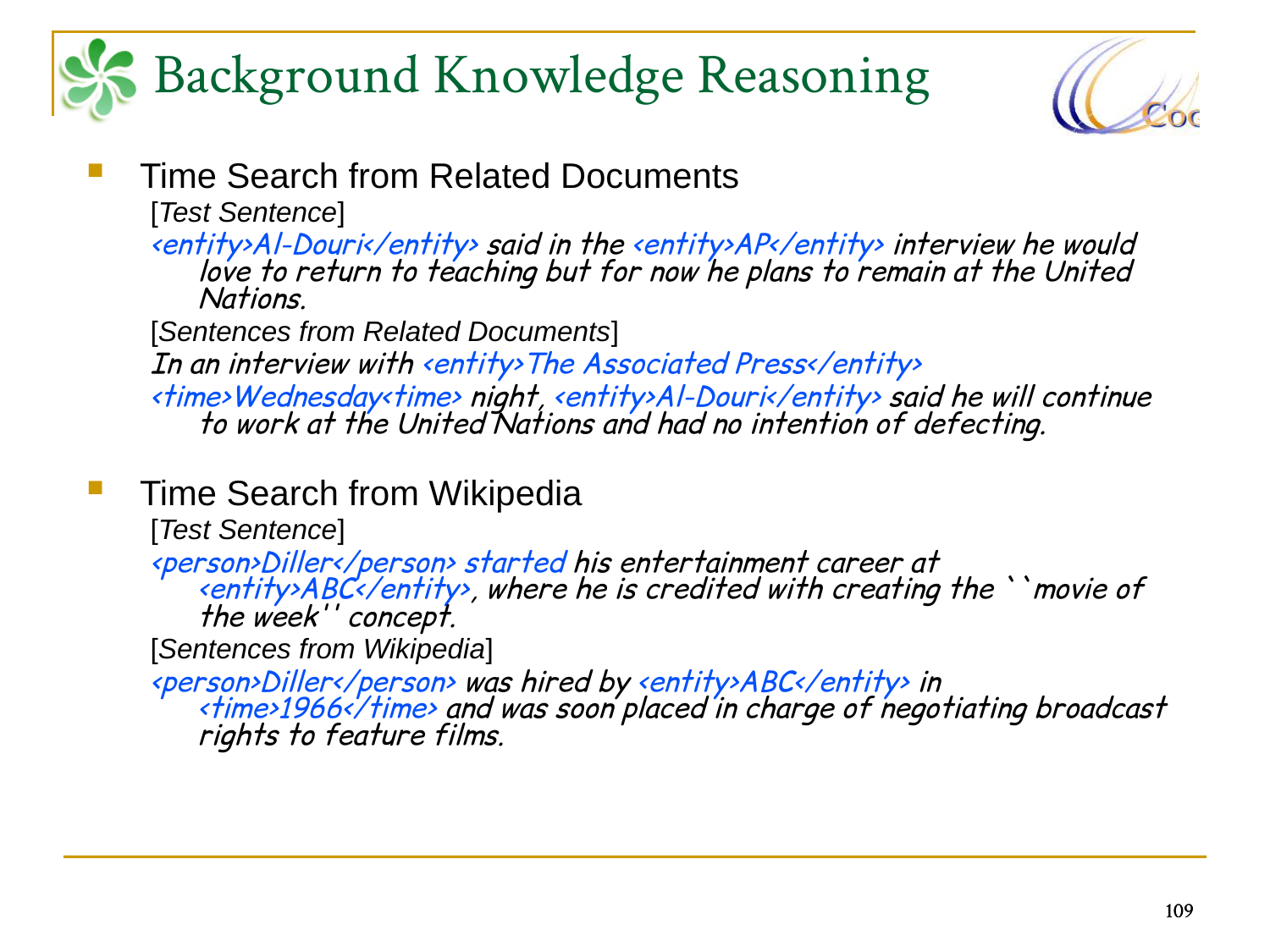

Background Knowledge Reasoning
Time Search from Related Documents
[Test Sentence]
<entity>Al-Douri</entity> said in the <entity>AP</entity> interview he would love to return to teaching but for now he plans to remain at the United Nations.
[Sentences from Related Documents]
In an interview with <entity>The Associated Press</entity>
<time>Wednesday<time> night, <entity>Al-Douri</entity> said he will continue to work at the United Nations and had no intention of defecting.

Time Search from Wikipedia
[Test Sentence]
<person>Diller</person> started his entertainment career at <entity>ABC</entity>, where he is credited with creating the ``movie of the week'' concept.
[Sentences from Wikipedia]
<person>Diller</person> was hired by <entity>ABC</entity> in <time>1966</time> and was soon placed in charge of negotiating broadcast rights to feature films.
109
109